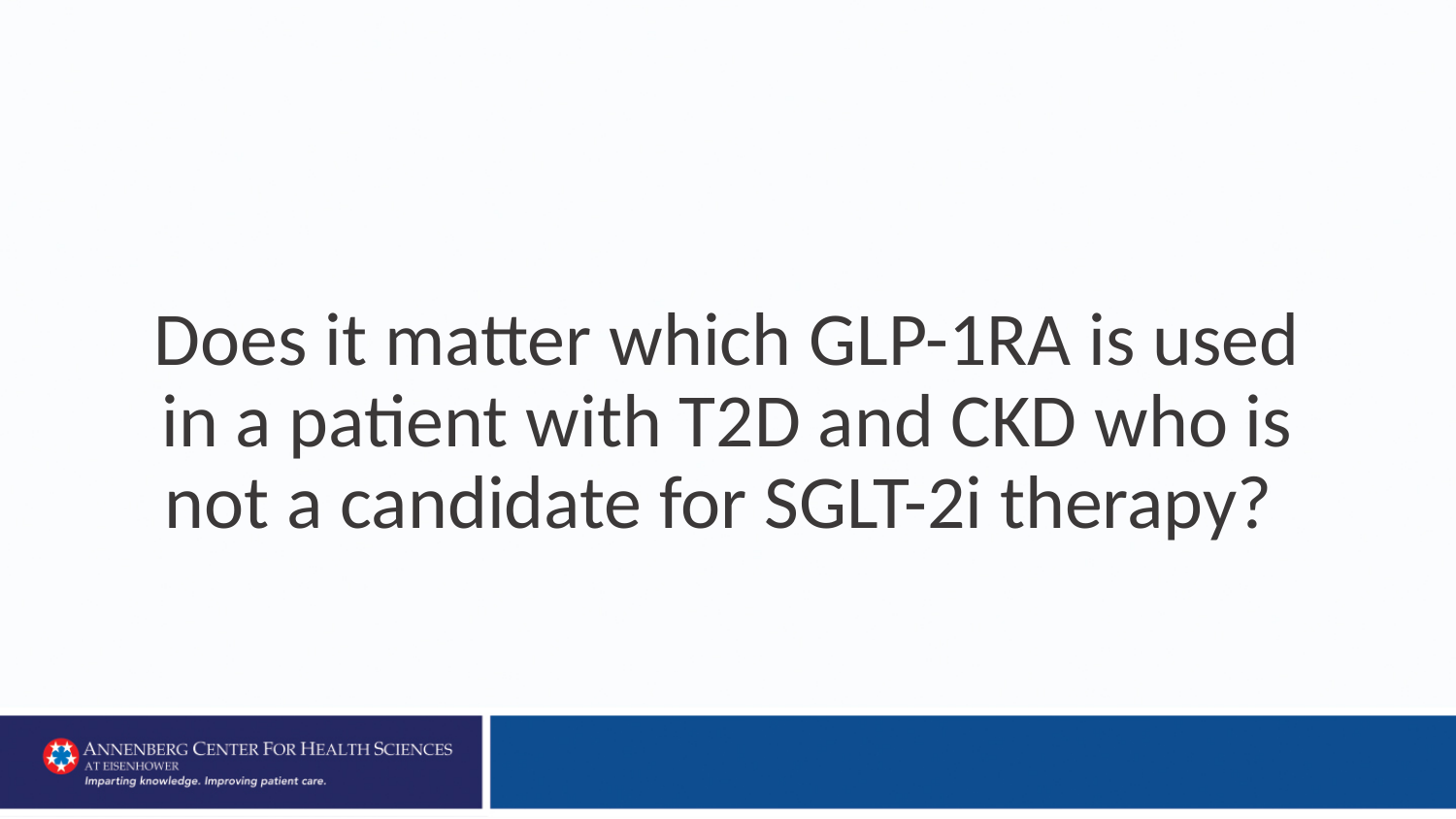

# Does it matter which GLP-1RA is used in a patient with T2D and CKD who is not a candidate for SGLT-2i therapy?